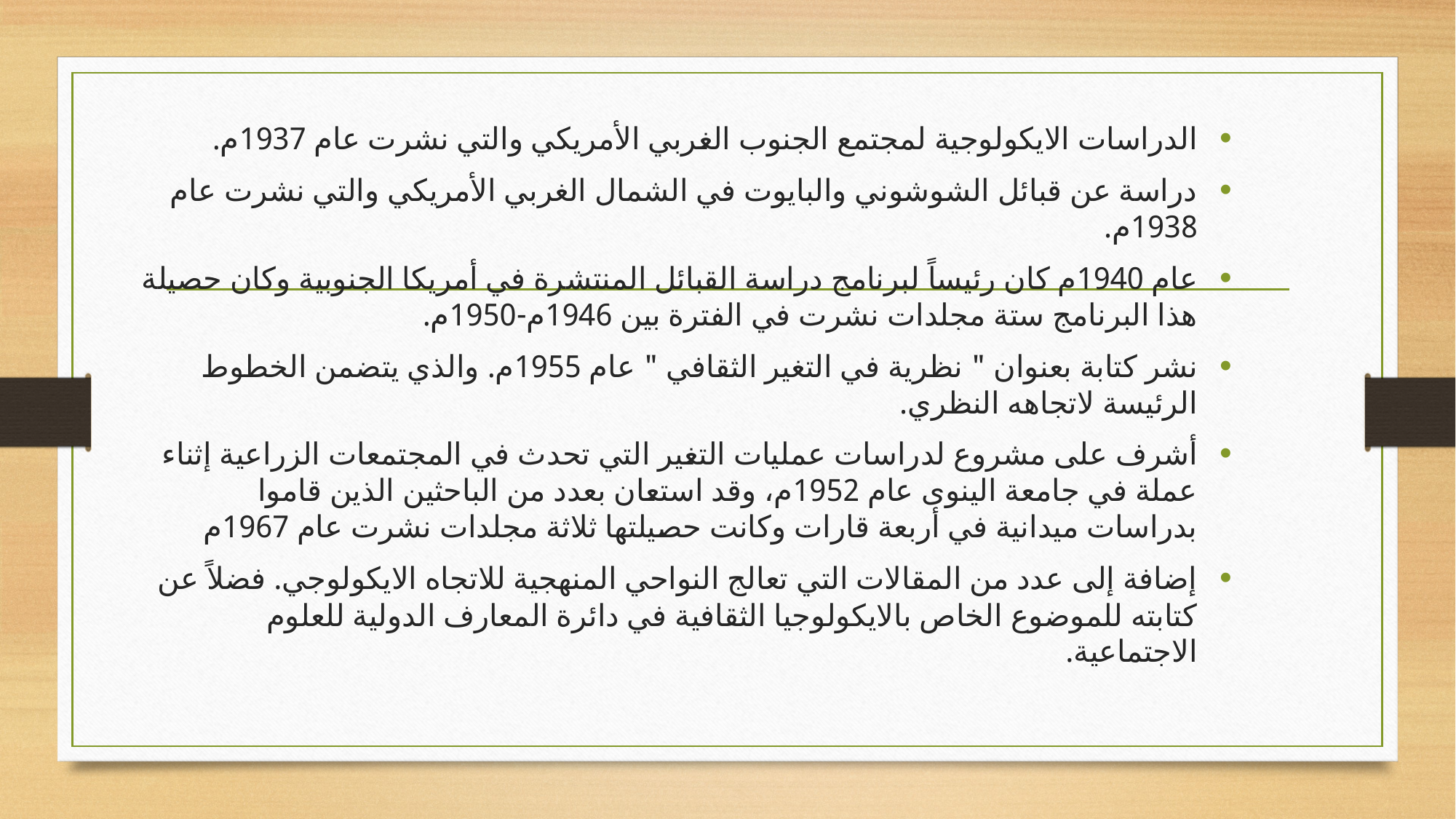

الدراسات الايكولوجية لمجتمع الجنوب الغربي الأمريكي والتي نشرت عام 1937م.
دراسة عن قبائل الشوشوني والبايوت في الشمال الغربي الأمريكي والتي نشرت عام 1938م.
عام 1940م كان رئيساً لبرنامج دراسة القبائل المنتشرة في أمريكا الجنوبية وكان حصيلة هذا البرنامج ستة مجلدات نشرت في الفترة بين 1946م-1950م.
نشر كتابة بعنوان " نظرية في التغير الثقافي " عام 1955م. والذي يتضمن الخطوط الرئيسة لاتجاهه النظري.
أشرف على مشروع لدراسات عمليات التغير التي تحدث في المجتمعات الزراعية إثناء عملة في جامعة الينوى عام 1952م، وقد استعان بعدد من الباحثين الذين قاموا بدراسات ميدانية في أربعة قارات وكانت حصيلتها ثلاثة مجلدات نشرت عام 1967م
إضافة إلى عدد من المقالات التي تعالج النواحي المنهجية للاتجاه الايكولوجي. فضلاً عن كتابته للموضوع الخاص بالايكولوجيا الثقافية في دائرة المعارف الدولية للعلوم الاجتماعية.